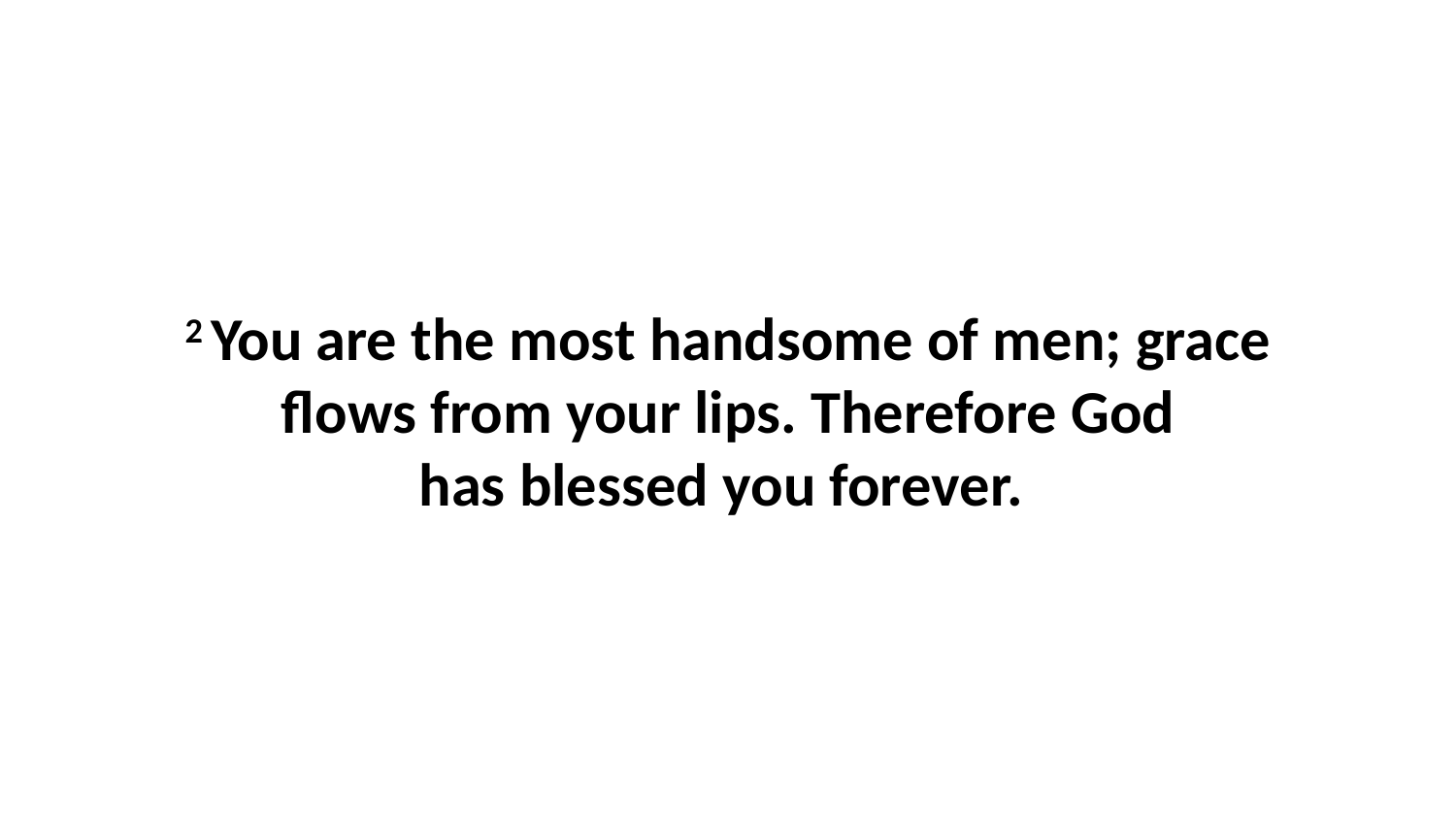

2 You are the most handsome of men; grace flows from your lips. Therefore God has blessed you forever.